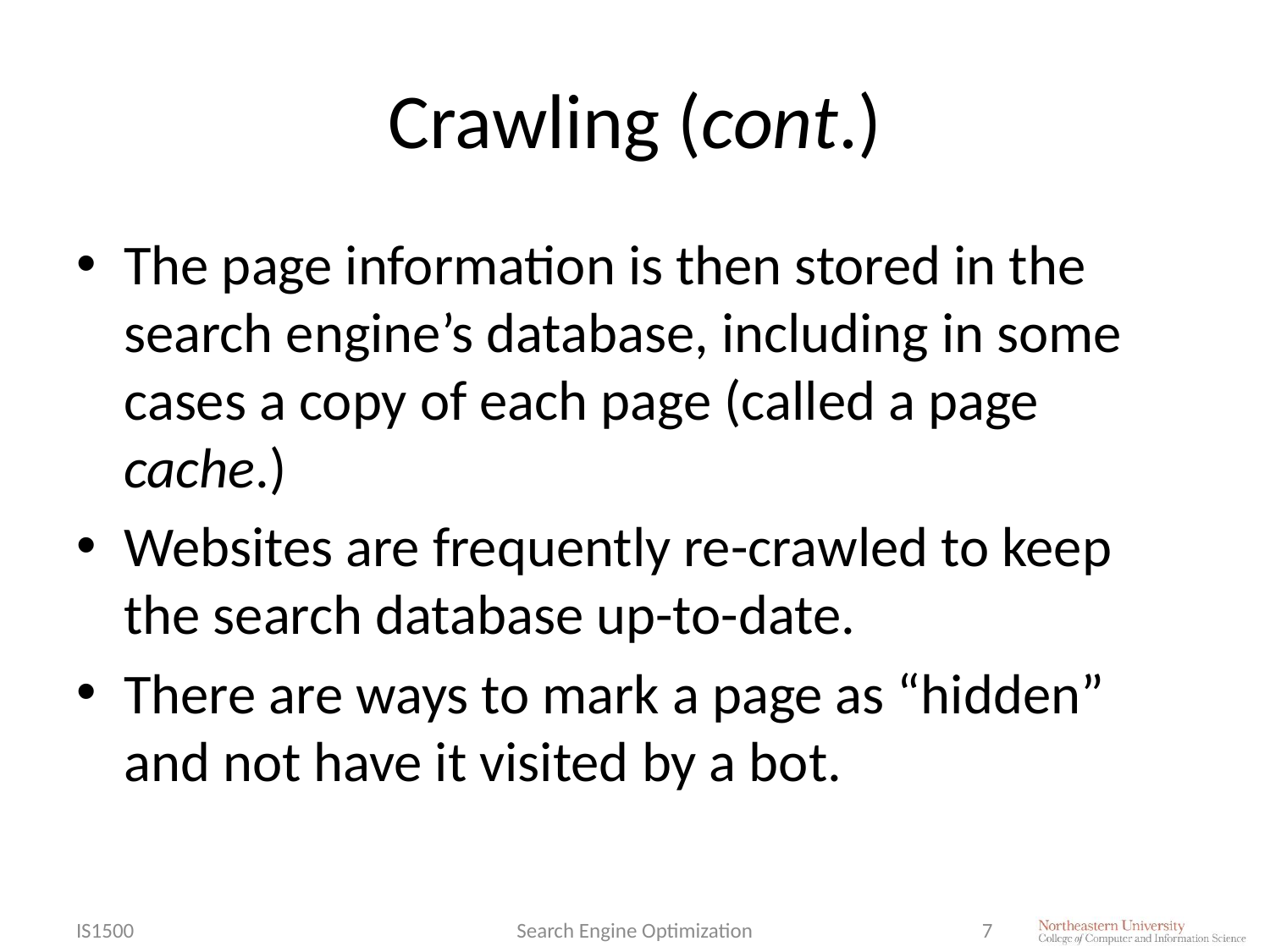

# Crawling (cont.)
The page information is then stored in the search engine’s database, including in some cases a copy of each page (called a page cache.)
Websites are frequently re-crawled to keep the search database up-to-date.
There are ways to mark a page as “hidden” and not have it visited by a bot.
IS1500
Search Engine Optimization
7